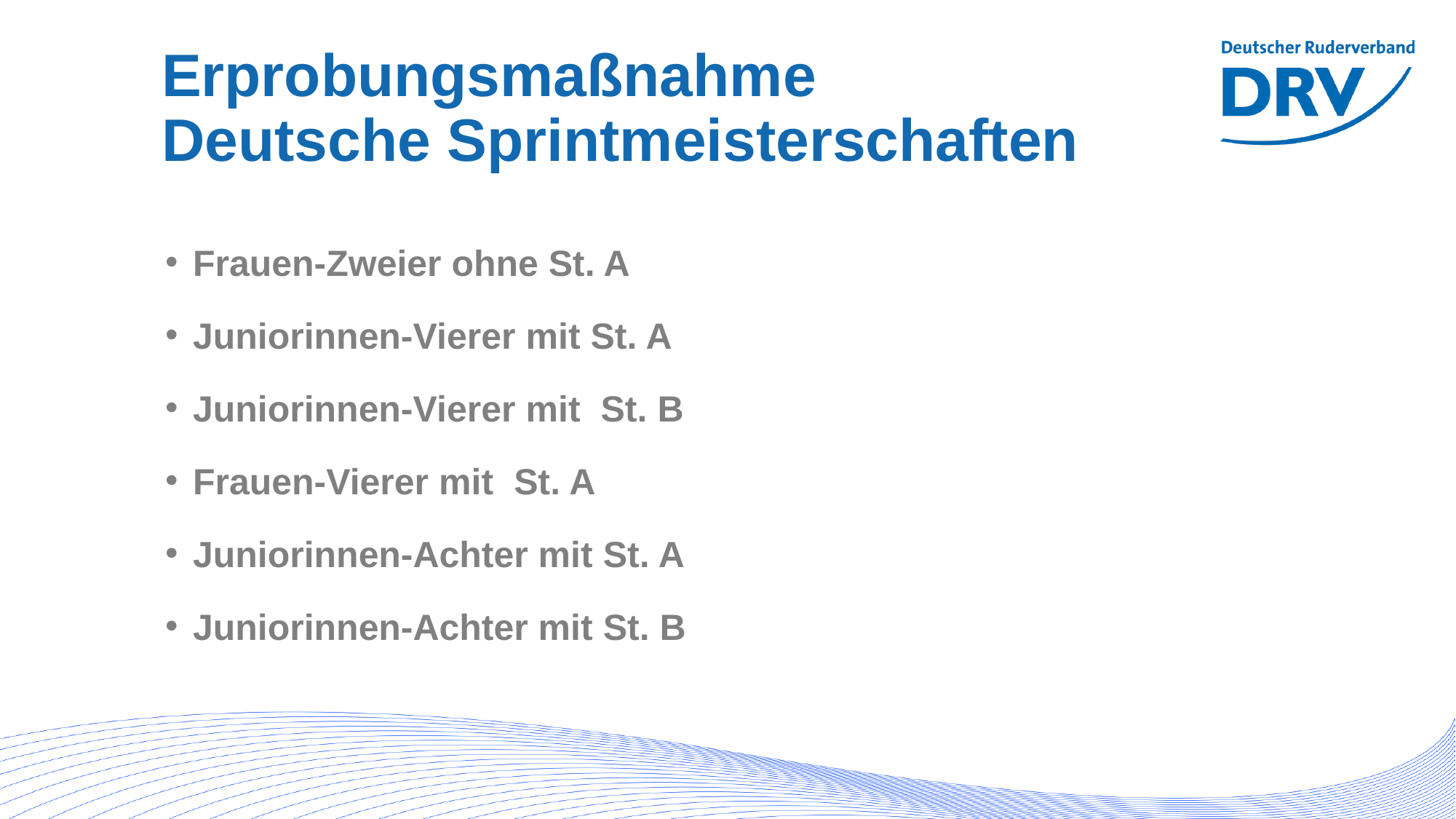

# Erprobungsmaßnahme Deutsche Sprintmeisterschaften
Frauen-Zweier ohne St. A
Juniorinnen-Vierer mit St. A
Juniorinnen-Vierer mit  St. B
Frauen-Vierer mit  St. A
Juniorinnen-Achter mit St. A
Juniorinnen-Achter mit St. B